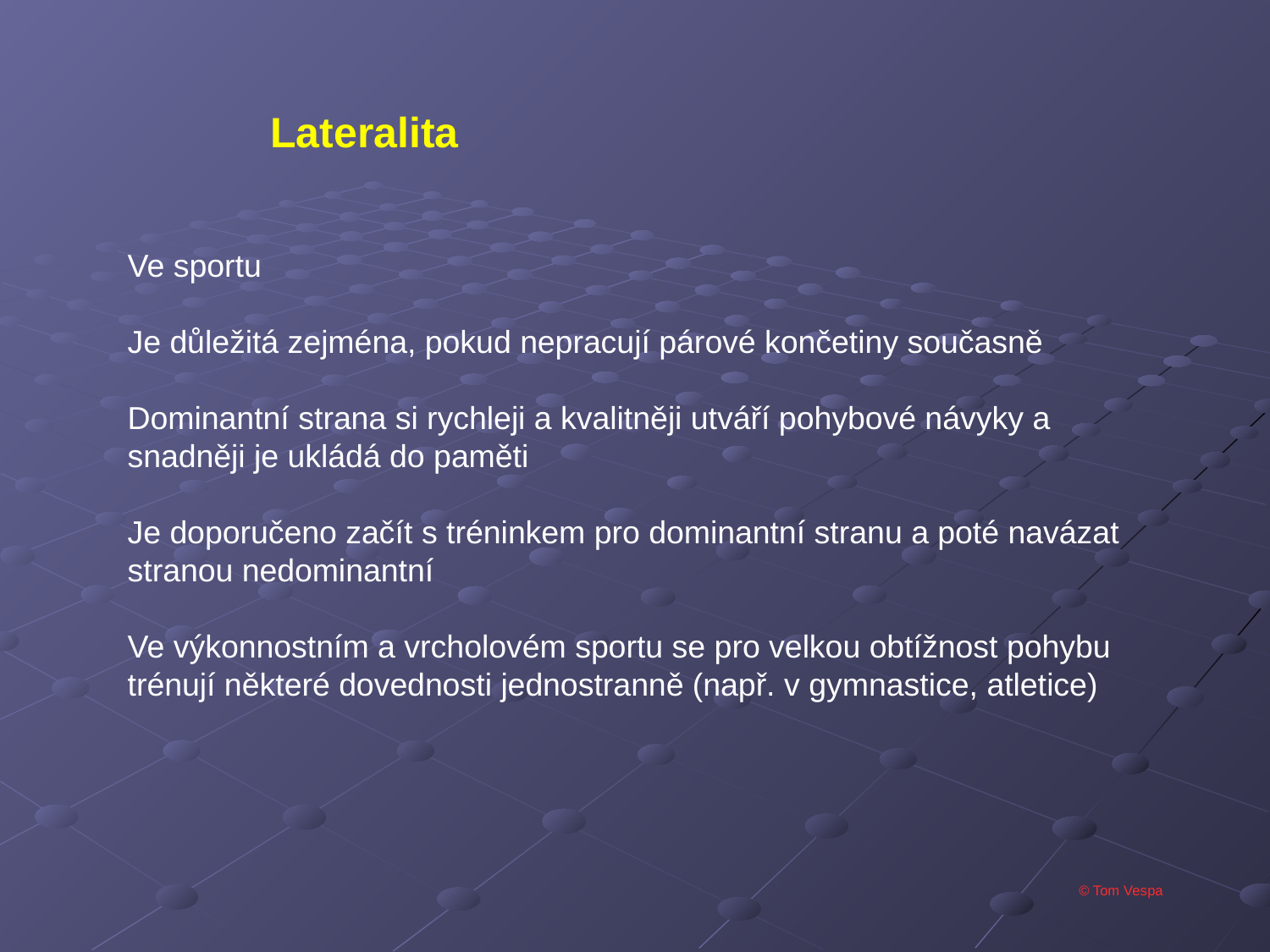

Lateralita
Ve sportu

Je důležitá zejména, pokud nepracují párové končetiny současně

Dominantní strana si rychleji a kvalitněji utváří pohybové návyky a snadněji je ukládá do paměti

Je doporučeno začít s tréninkem pro dominantní stranu a poté navázat stranou nedominantní

Ve výkonnostním a vrcholovém sportu se pro velkou obtížnost pohybu trénují některé dovednosti jednostranně (např. v gymnastice, atletice)

© Tom Vespa